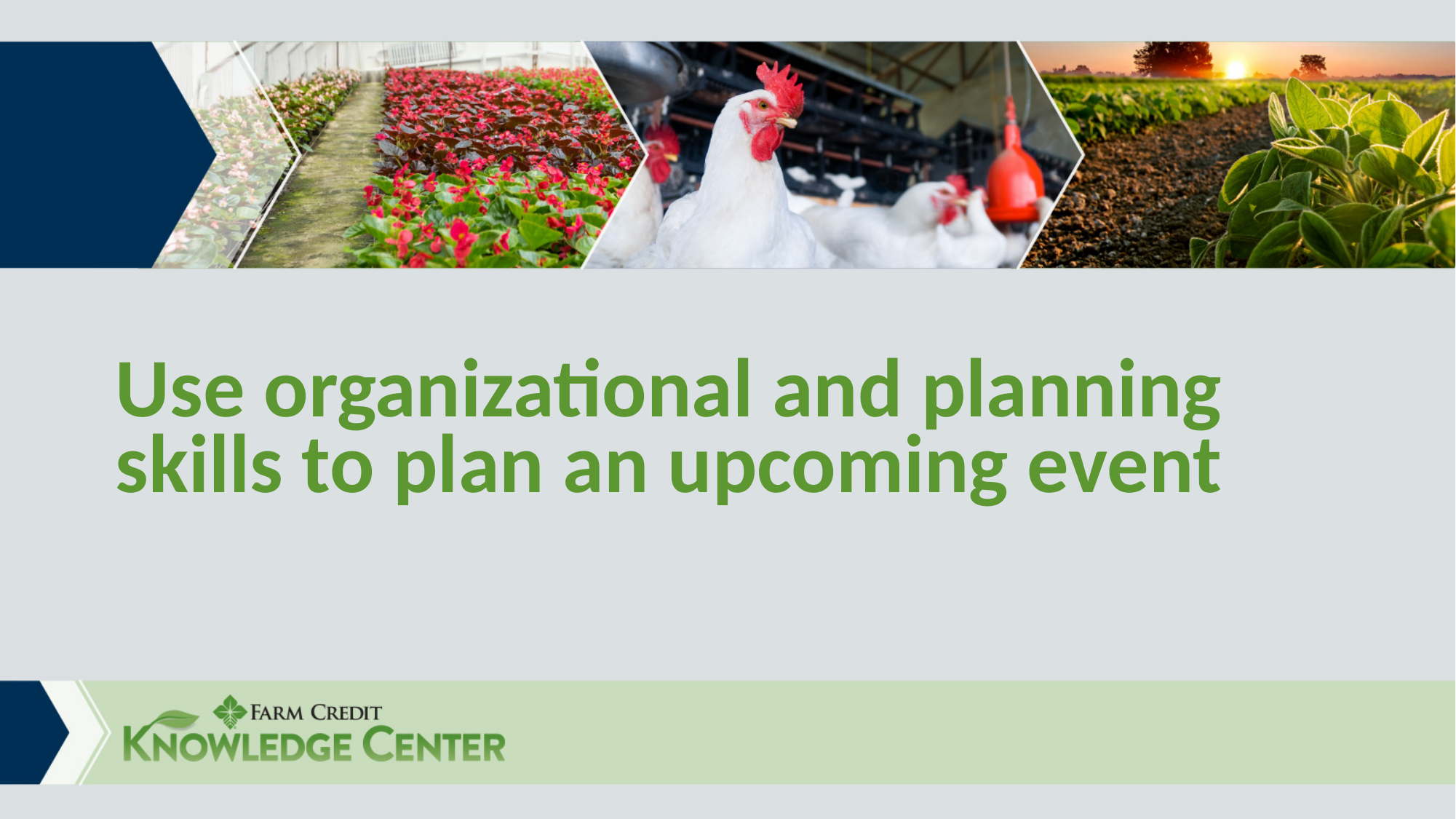

# Use organizational and planning skills to plan an upcoming event